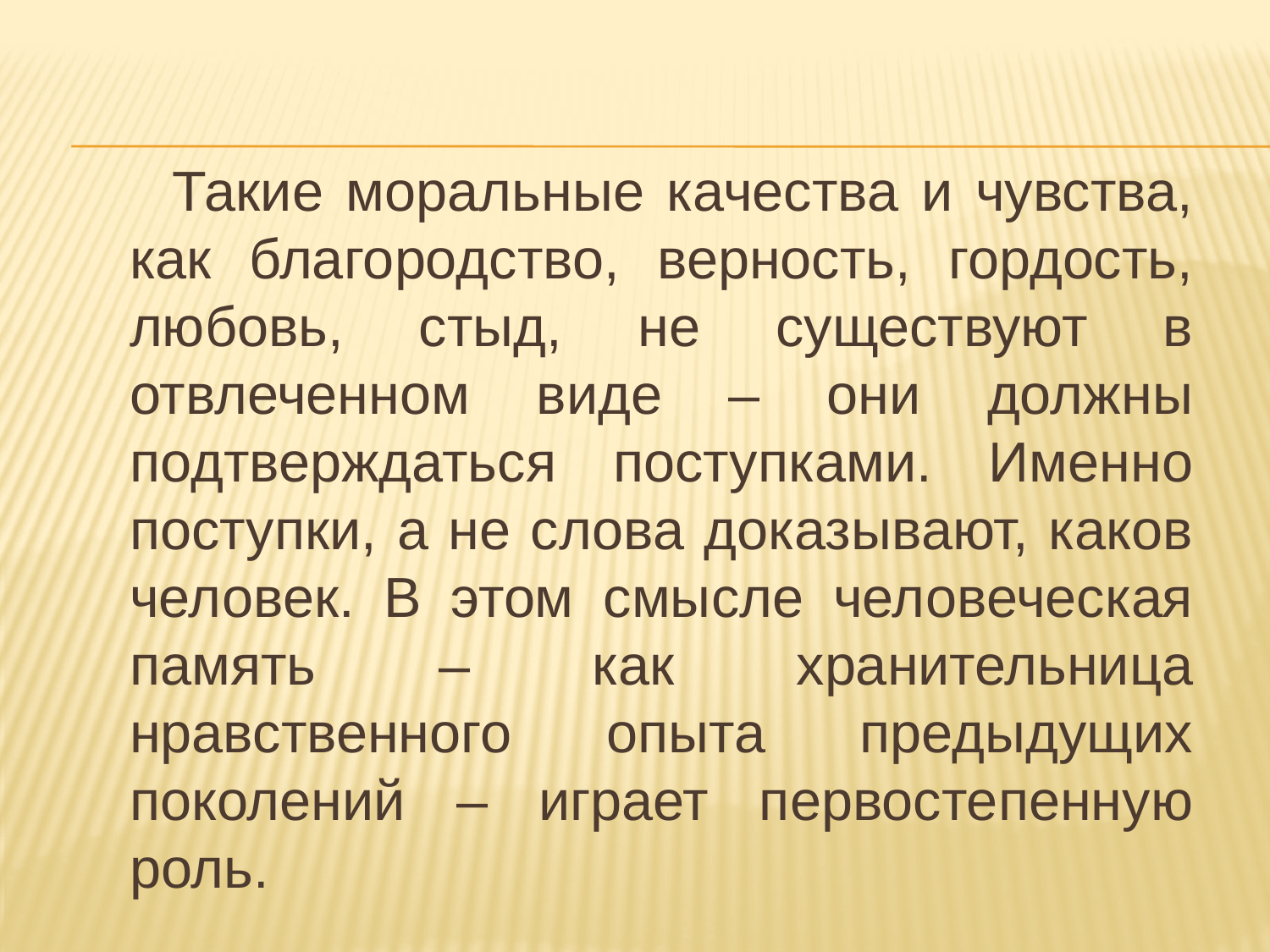

Такие моральные качества и чувства, как благородство, верность, гордость, любовь, стыд, не существуют в отвлеченном виде – они должны подтверждаться поступками. Именно поступки, а не слова доказывают, каков человек. В этом смысле человеческая память – как хранительница нравственного опыта предыдущих поколений – играет первостепенную роль.